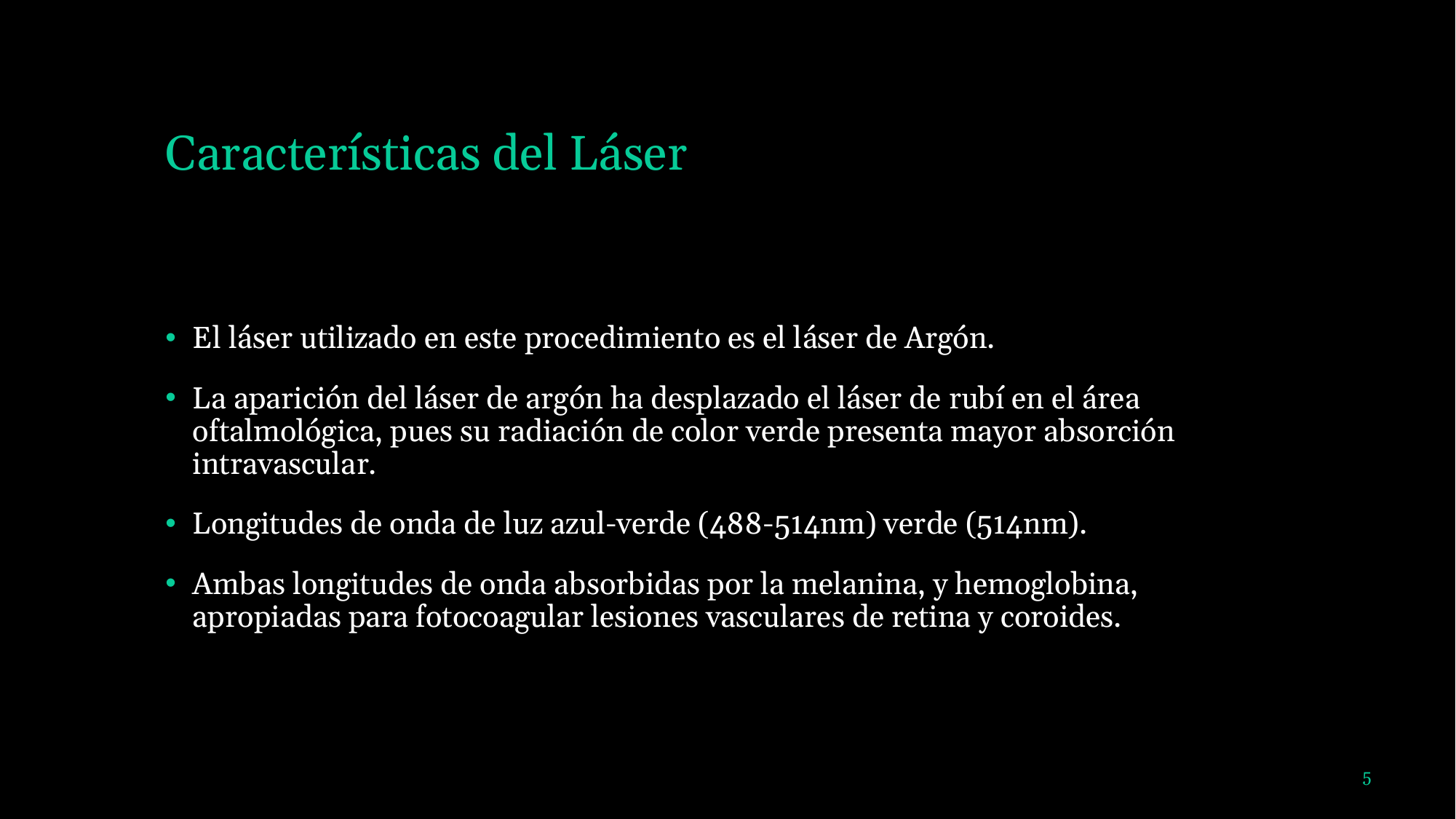

# Características del Láser
El láser utilizado en este procedimiento es el láser de Argón.
La aparición del láser de argón ha desplazado el láser de rubí en el área oftalmológica, pues su radiación de color verde presenta mayor absorción intravascular.
Longitudes de onda de luz azul-verde (488-514nm) verde (514nm).
Ambas longitudes de onda absorbidas por la melanina, y hemoglobina, apropiadas para fotocoagular lesiones vasculares de retina y coroides.
5